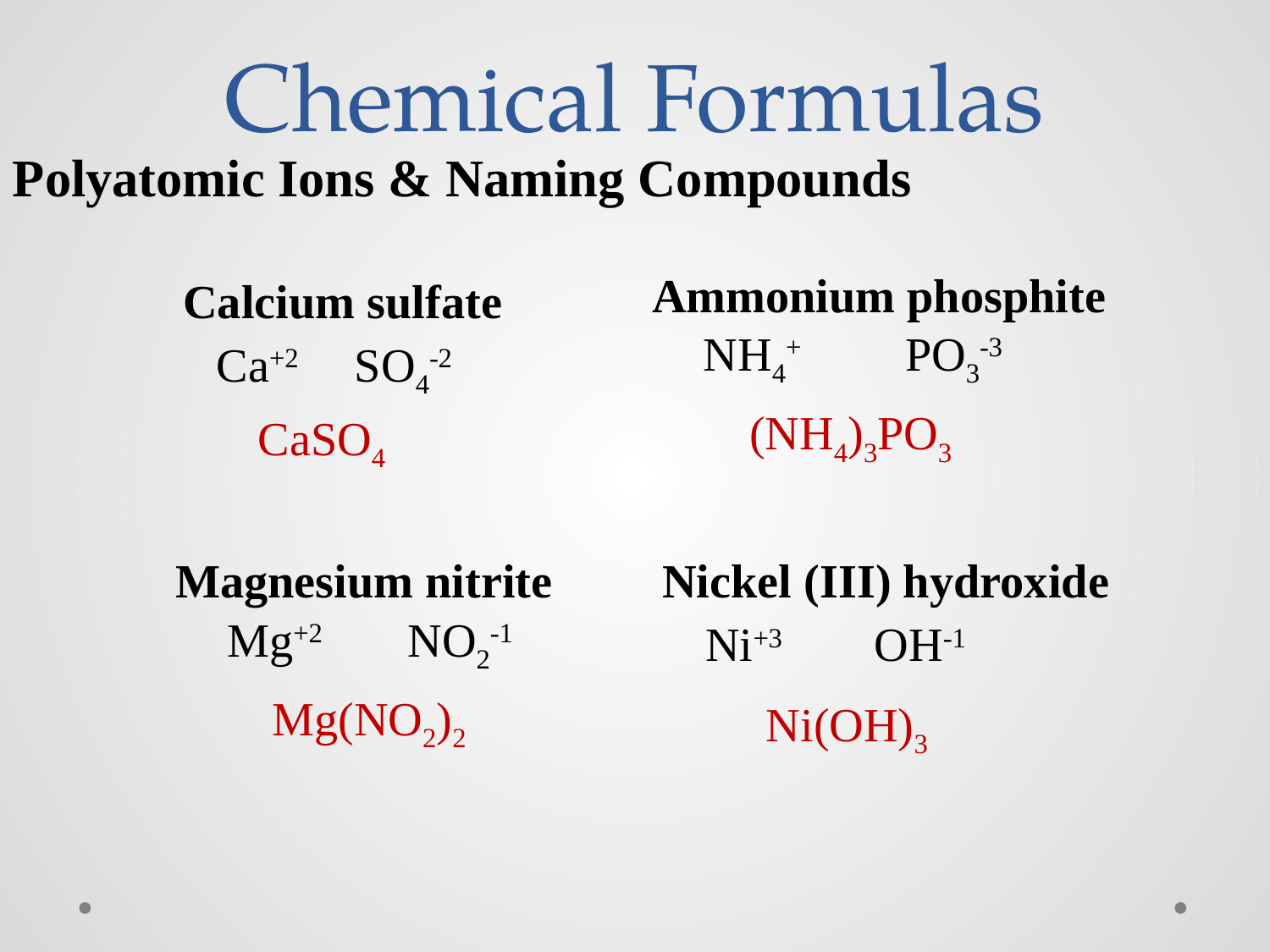

Chemical Formulas
Polyatomic Ions & Naming Compounds
Ammonium phosphite
Calcium sulfate
NH4+
PO3-3
Ca+2
SO4-2
(NH4)3PO3
CaSO4
Magnesium nitrite
Nickel (III) hydroxide
Mg+2
NO2-1
Ni+3
OH-1
Mg(NO2)2
Ni(OH)3